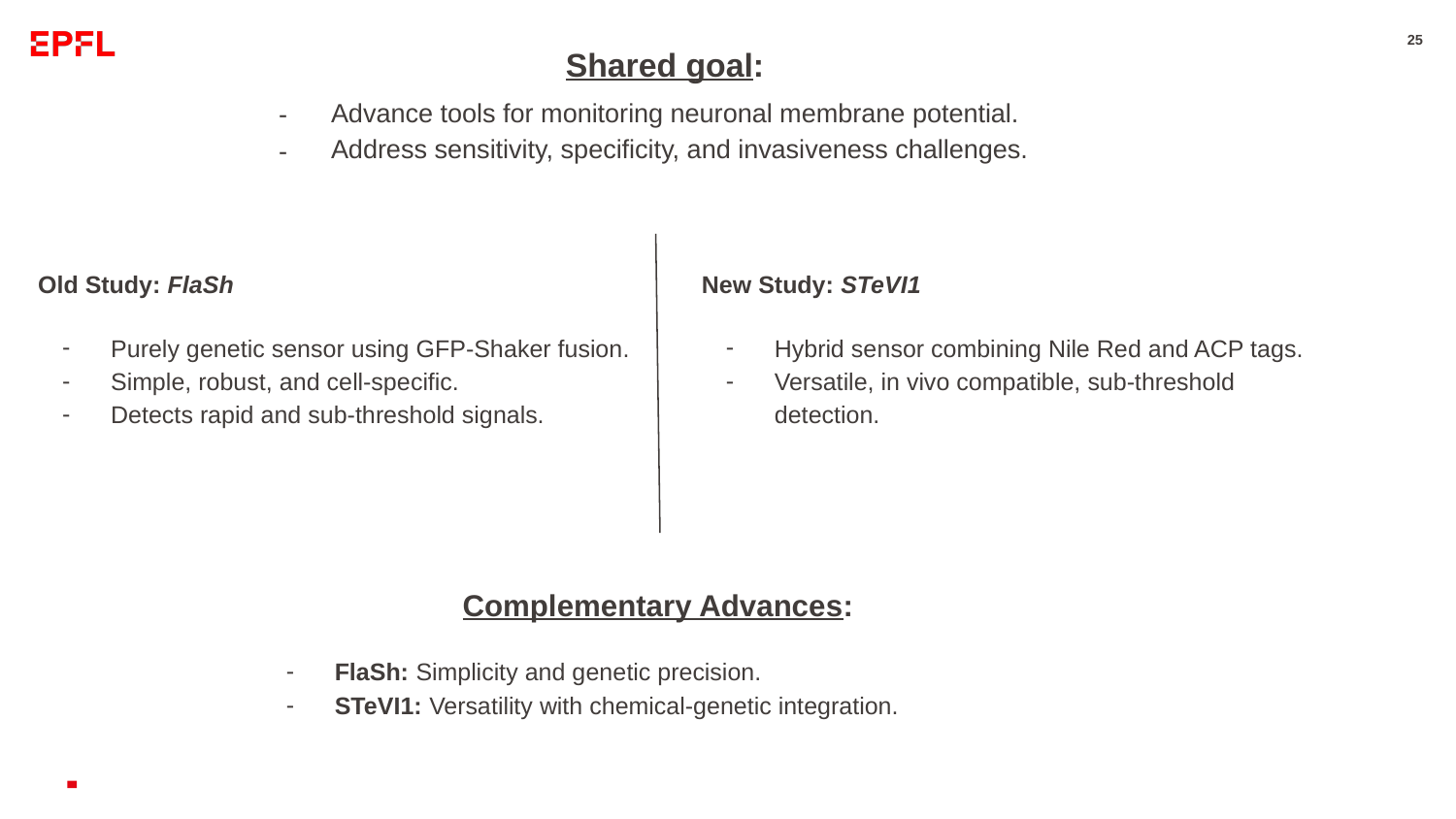

25
Shared goal:
Advance tools for monitoring neuronal membrane potential.
Address sensitivity, specificity, and invasiveness challenges.

Old Study: FlaSh
Purely genetic sensor using GFP-Shaker fusion.
Simple, robust, and cell-specific.
Detects rapid and sub-threshold signals.

New Study: STeVI1
Hybrid sensor combining Nile Red and ACP tags.
Versatile, in vivo compatible, sub-threshold detection.

Complementary Advances:
FlaSh: Simplicity and genetic precision.
STeVI1: Versatility with chemical-genetic integration.